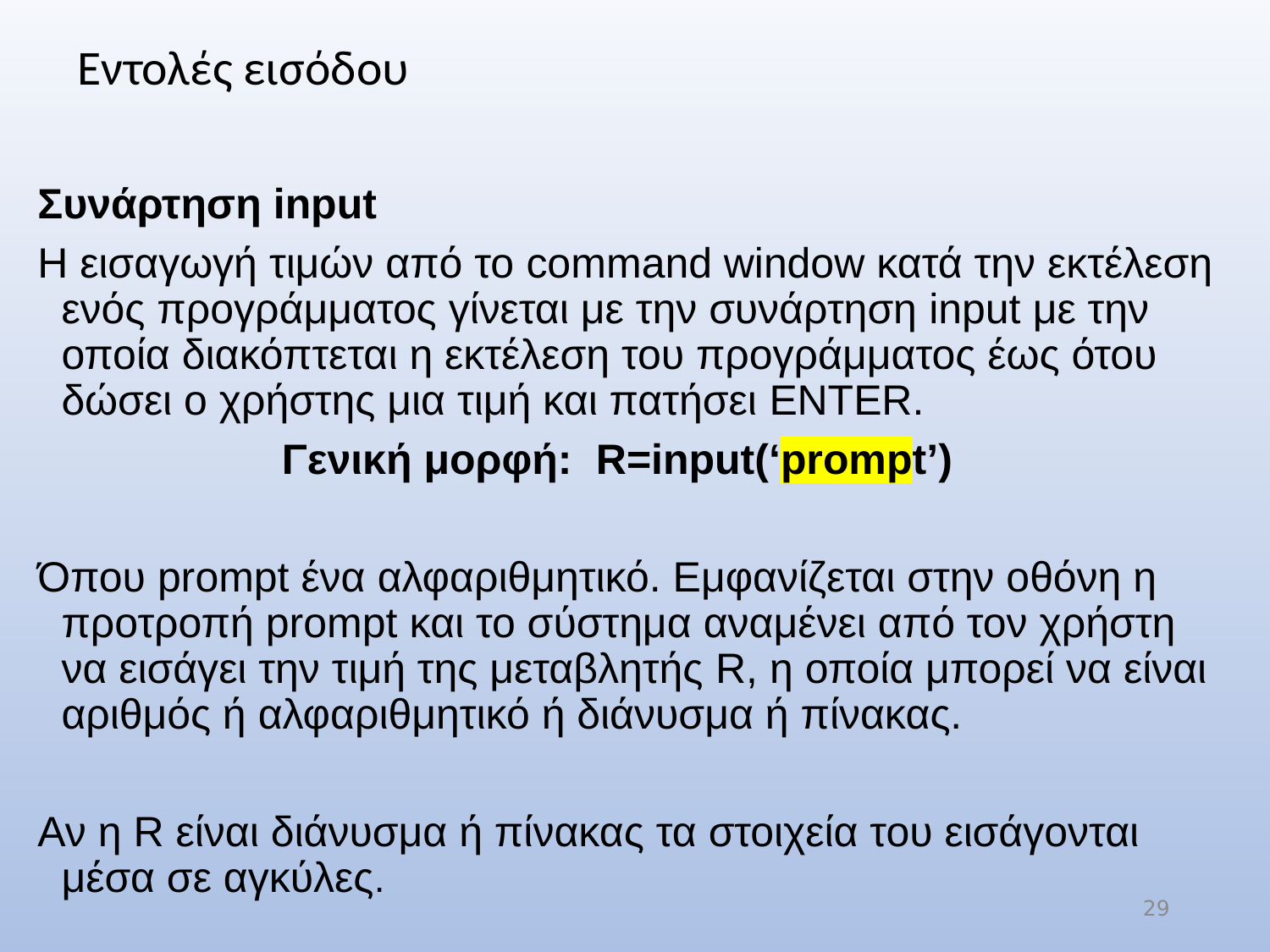

# Εντολές εισόδου
Συνάρτηση input
Η εισαγωγή τιμών από το command window κατά την εκτέλεση ενός προγράμματος γίνεται με την συνάρτηση input με την οποία διακόπτεται η εκτέλεση του προγράμματος έως ότου δώσει ο χρήστης μια τιμή και πατήσει ENTER.
Γενική μορφή:  R=input(‘prompt’)

Όπου prompt ένα αλφαριθμητικό. Εμφανίζεται στην οθόνη η προτροπή prompt και το σύστημα αναμένει από τον χρήστη να εισάγει την τιμή της μεταβλητής R, η οποία μπορεί να είναι αριθμός ή αλφαριθμητικό ή διάνυσμα ή πίνακας.

Αν η R είναι διάνυσμα ή πίνακας τα στοιχεία του εισάγονται μέσα σε αγκύλες.
29